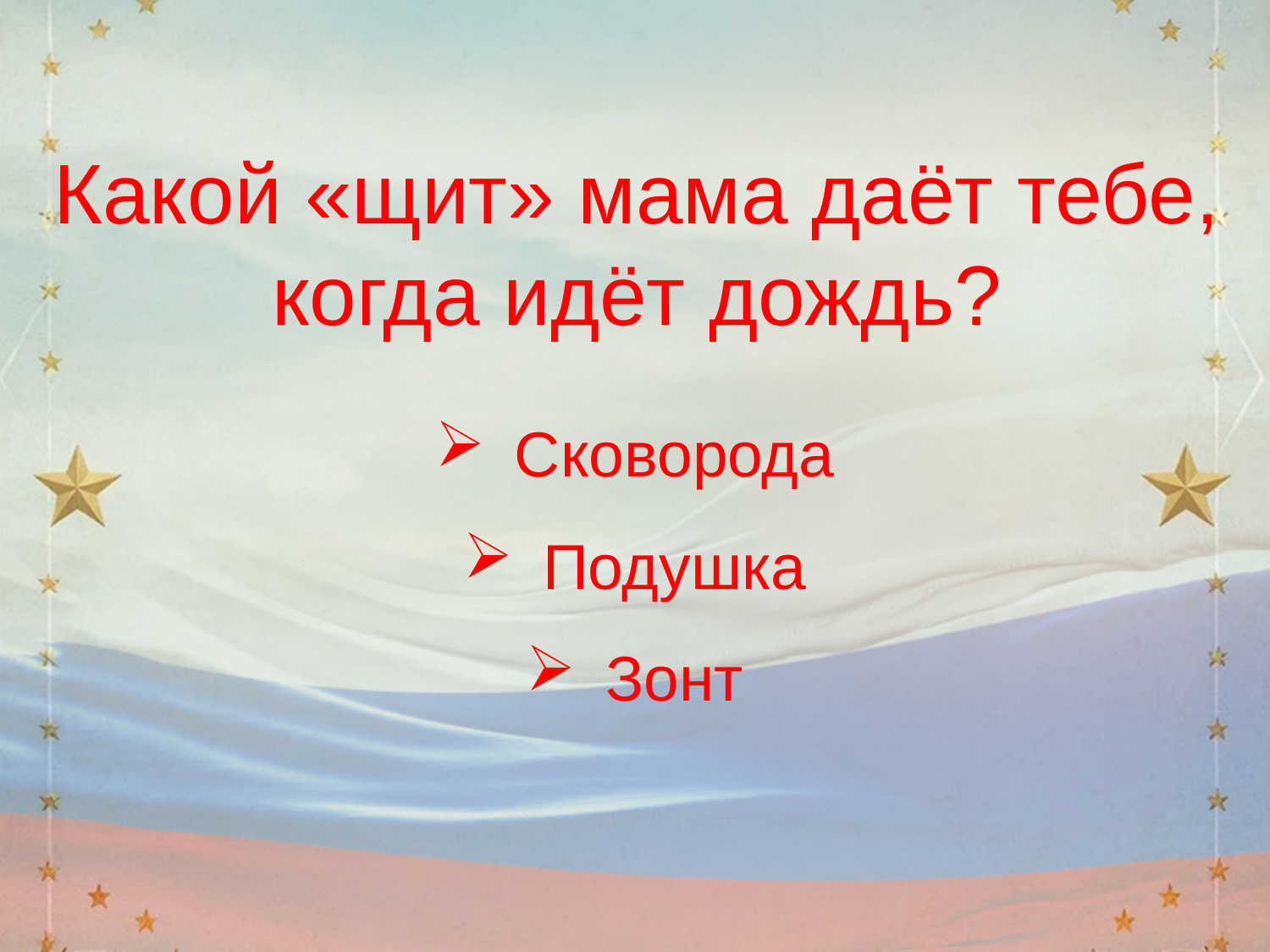

Какой «щит» мама даёт тебе,
когда идёт дождь?
Сковорода
Подушка
Зонт